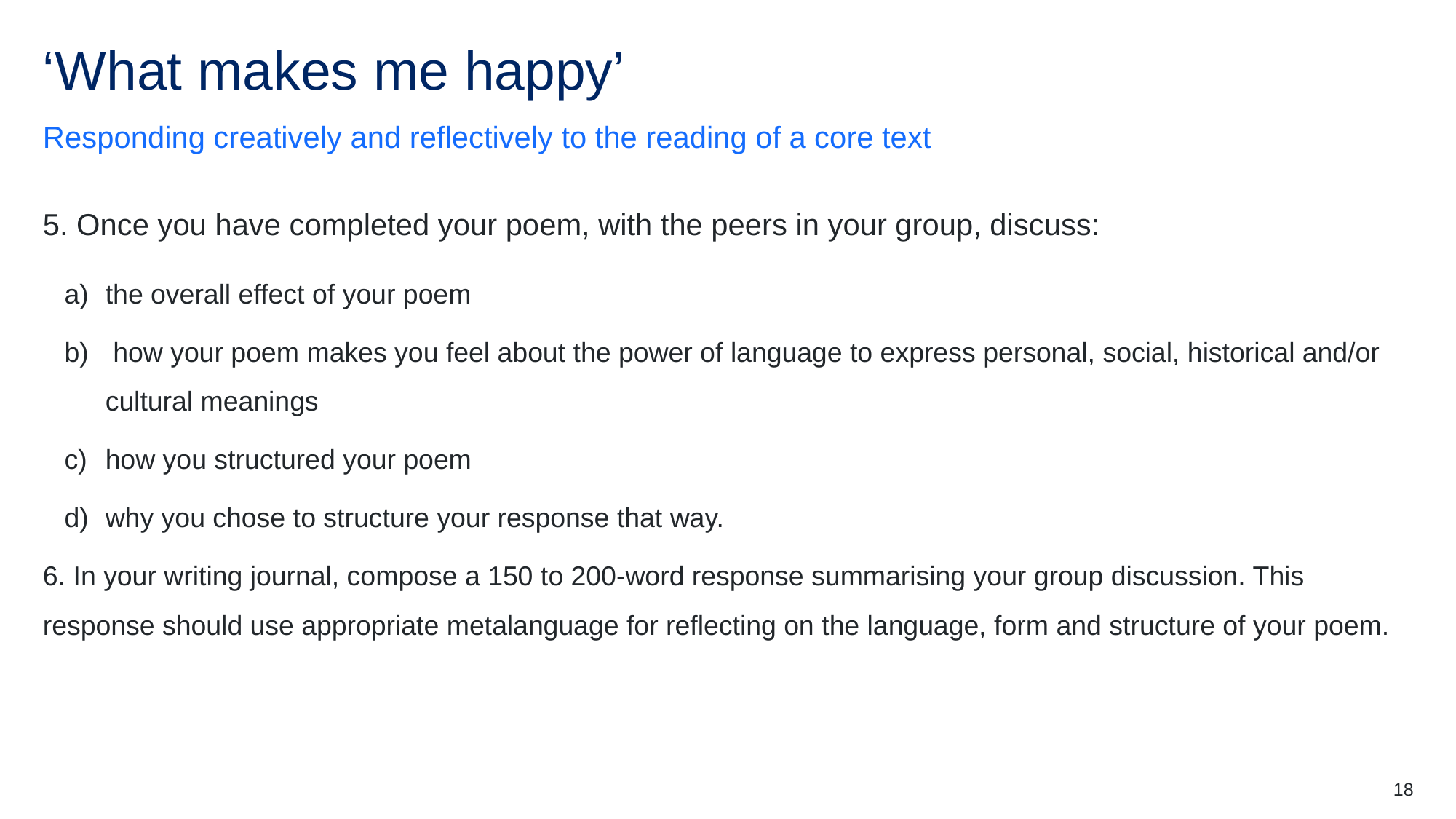

# ‘What makes me happy’ (2)
Responding creatively and reflectively to the reading of a core text
5. Once you have completed your poem, with the peers in your group, discuss:
the overall effect of your poem
 how your poem makes you feel about the power of language to express personal, social, historical and/or cultural meanings
how you structured your poem
why you chose to structure your response that way.
6. In your writing journal, compose a 150 to 200-word response summarising your group discussion. This response should use appropriate metalanguage for reflecting on the language, form and structure of your poem.
18